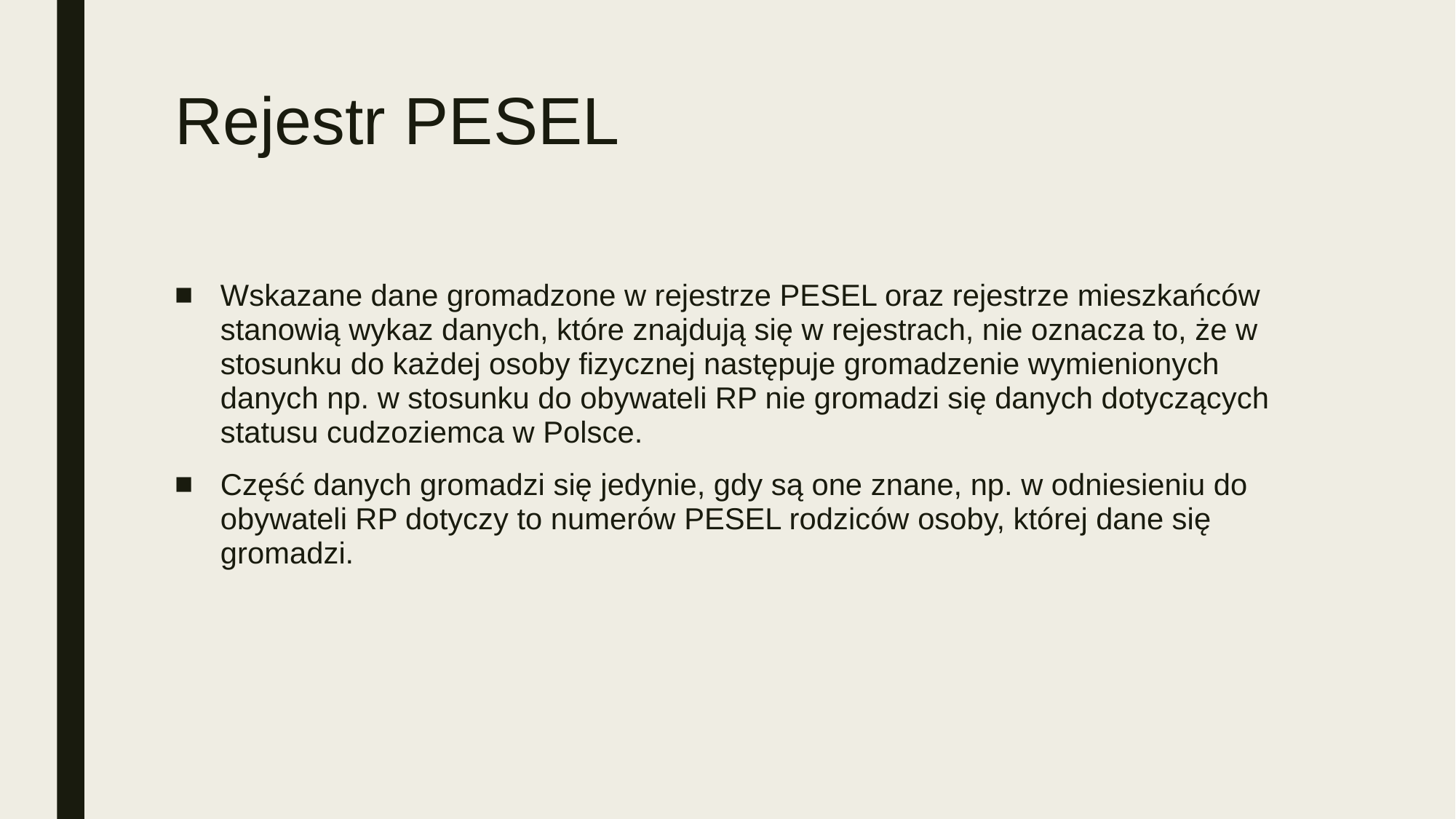

# Rejestr PESEL
Wskazane dane gromadzone w rejestrze PESEL oraz rejestrze mieszkańców stanowią wykaz danych, które znajdują się w rejestrach, nie oznacza to, że w stosunku do każdej osoby fizycznej następuje gromadzenie wymienionych danych np. w stosunku do obywateli RP nie gromadzi się danych dotyczących statusu cudzoziemca w Polsce.
Część danych gromadzi się jedynie, gdy są one znane, np. w odniesieniu do obywateli RP dotyczy to numerów PESEL rodziców osoby, której dane się gromadzi.